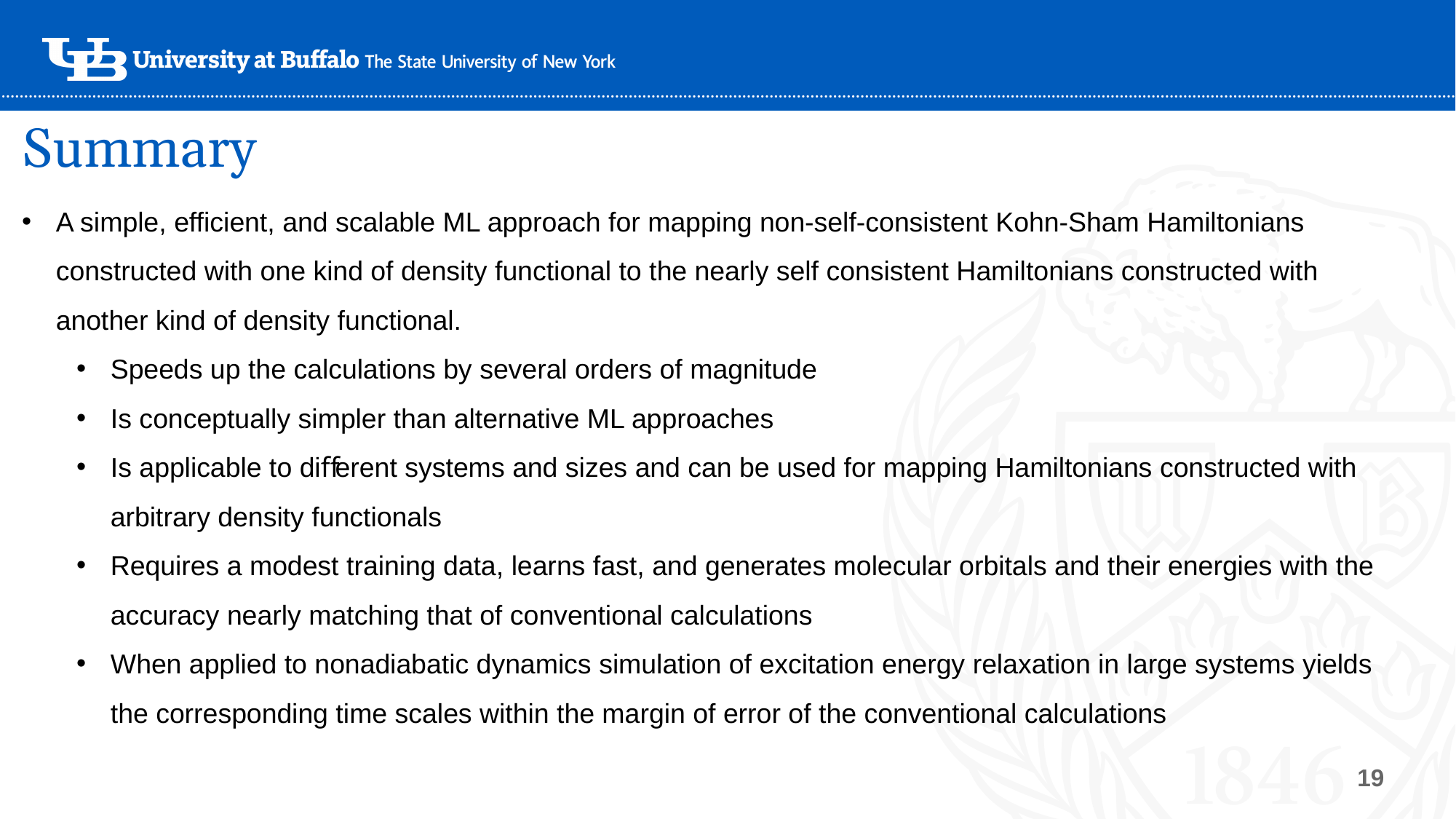

# Summary
A simple, efficient, and scalable ML approach for mapping non-self-consistent Kohn-Sham Hamiltonians constructed with one kind of density functional to the nearly self consistent Hamiltonians constructed with another kind of density functional.
Speeds up the calculations by several orders of magnitude
Is conceptually simpler than alternative ML approaches
Is applicable to diﬀerent systems and sizes and can be used for mapping Hamiltonians constructed with arbitrary density functionals
Requires a modest training data, learns fast, and generates molecular orbitals and their energies with the accuracy nearly matching that of conventional calculations
When applied to nonadiabatic dynamics simulation of excitation energy relaxation in large systems yields the corresponding time scales within the margin of error of the conventional calculations
19